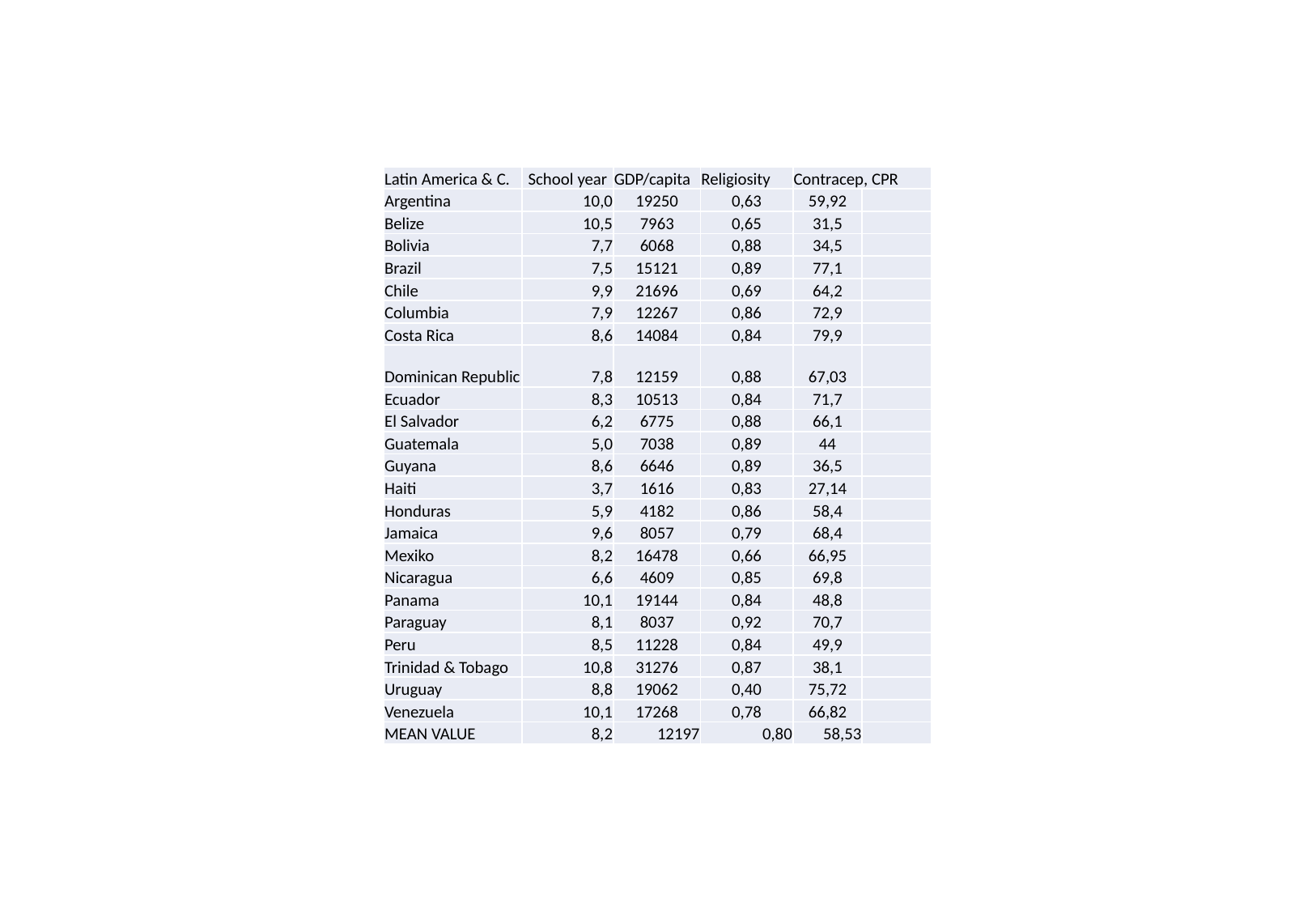

| Latin America & C. | School year | GDP/capita | Religiosity | Contracep, CPR |  |
| --- | --- | --- | --- | --- | --- |
| Argentina | 10,0 | 19250 | 0,63 | 59,92 |  |
| Belize | 10,5 | 7963 | 0,65 | 31,5 |  |
| Bolivia | 7,7 | 6068 | 0,88 | 34,5 |  |
| Brazil | 7,5 | 15121 | 0,89 | 77,1 |  |
| Chile | 9,9 | 21696 | 0,69 | 64,2 |  |
| Columbia | 7,9 | 12267 | 0,86 | 72,9 |  |
| Costa Rica | 8,6 | 14084 | 0,84 | 79,9 |  |
| Dominican Republic | 7,8 | 12159 | 0,88 | 67,03 |  |
| Ecuador | 8,3 | 10513 | 0,84 | 71,7 |  |
| El Salvador | 6,2 | 6775 | 0,88 | 66,1 |  |
| Guatemala | 5,0 | 7038 | 0,89 | 44 |  |
| Guyana | 8,6 | 6646 | 0,89 | 36,5 |  |
| Haiti | 3,7 | 1616 | 0,83 | 27,14 |  |
| Honduras | 5,9 | 4182 | 0,86 | 58,4 |  |
| Jamaica | 9,6 | 8057 | 0,79 | 68,4 |  |
| Mexiko | 8,2 | 16478 | 0,66 | 66,95 |  |
| Nicaragua | 6,6 | 4609 | 0,85 | 69,8 |  |
| Panama | 10,1 | 19144 | 0,84 | 48,8 |  |
| Paraguay | 8,1 | 8037 | 0,92 | 70,7 |  |
| Peru | 8,5 | 11228 | 0,84 | 49,9 |  |
| Trinidad & Tobago | 10,8 | 31276 | 0,87 | 38,1 |  |
| Uruguay | 8,8 | 19062 | 0,40 | 75,72 |  |
| Venezuela | 10,1 | 17268 | 0,78 | 66,82 |  |
| MEAN VALUE | 8,2 | 12197 | 0,80 | 58,53 |  |